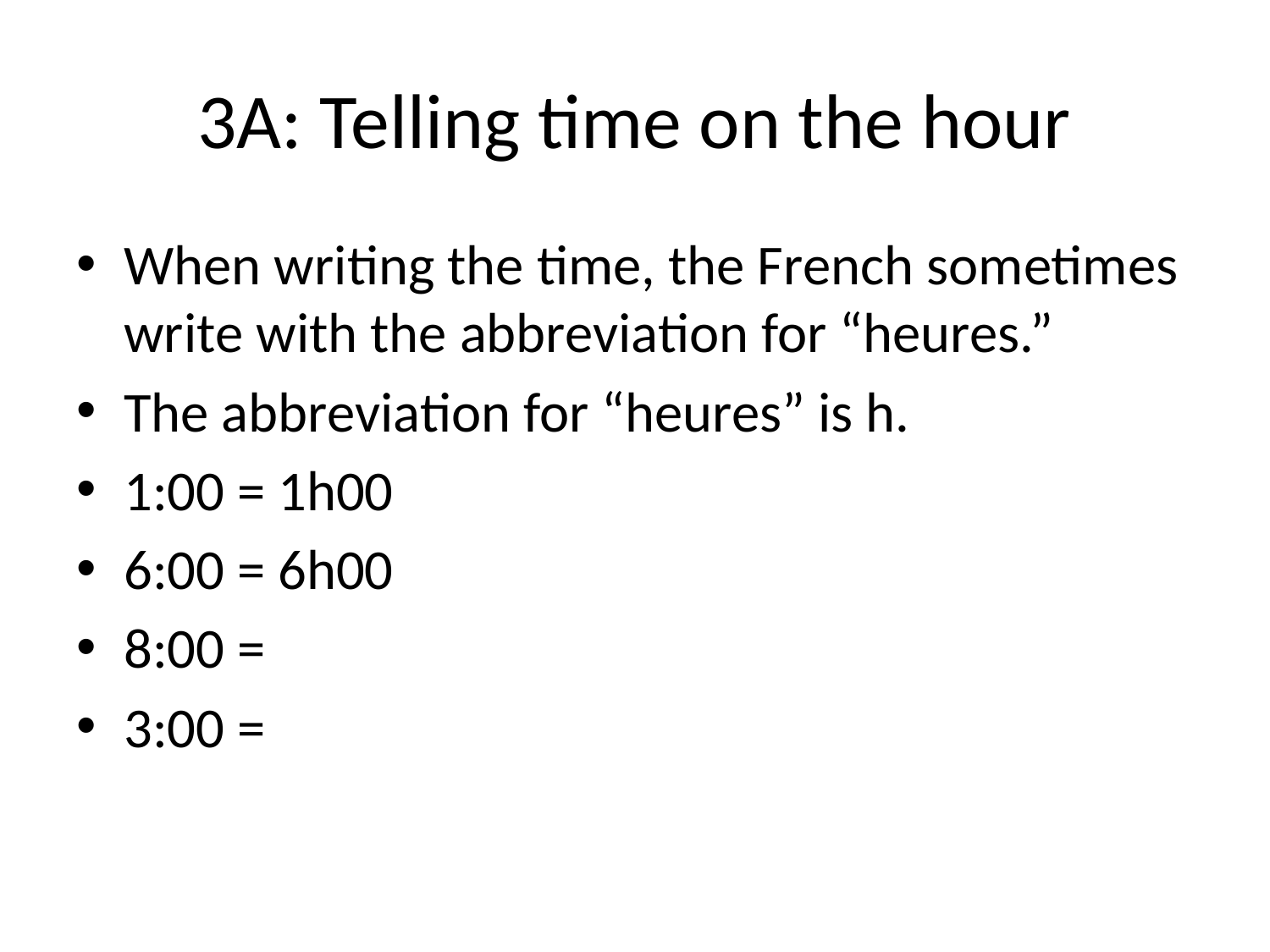

# 3A: Telling time on the hour
When writing the time, the French sometimes write with the abbreviation for “heures.”
The abbreviation for “heures” is h.
1:00 = 1h00
6:00 = 6h00
8:00 =
3:00 =